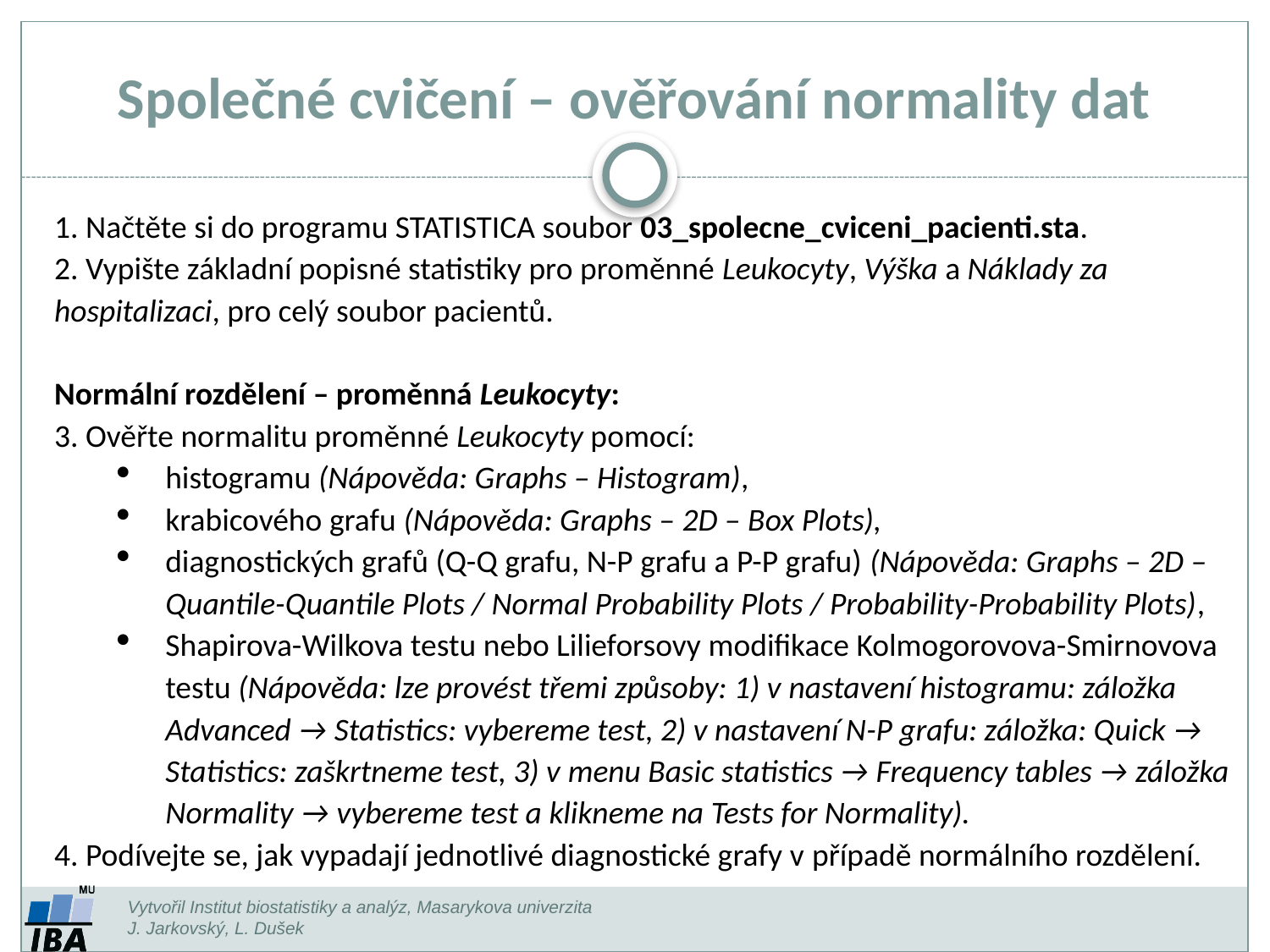

# Společné cvičení – ověřování normality dat
1. Načtěte si do programu STATISTICA soubor 03_spolecne_cviceni_pacienti.sta.
2. Vypište základní popisné statistiky pro proměnné Leukocyty, Výška a Náklady za hospitalizaci, pro celý soubor pacientů.

Normální rozdělení – proměnná Leukocyty:
3. Ověřte normalitu proměnné Leukocyty pomocí:
histogramu (Nápověda: Graphs – Histogram),
krabicového grafu (Nápověda: Graphs – 2D – Box Plots),
diagnostických grafů (Q-Q grafu, N-P grafu a P-P grafu) (Nápověda: Graphs – 2D – Quantile-Quantile Plots / Normal Probability Plots / Probability-Probability Plots),
Shapirova-Wilkova testu nebo Lilieforsovy modifikace Kolmogorovova-Smirnovova testu (Nápověda: lze provést třemi způsoby: 1) v nastavení histogramu: záložka Advanced → Statistics: vybereme test, 2) v nastavení N-P grafu: záložka: Quick → Statistics: zaškrtneme test, 3) v menu Basic statistics → Frequency tables → záložka Normality → vybereme test a klikneme na Tests for Normality).
4. Podívejte se, jak vypadají jednotlivé diagnostické grafy v případě normálního rozdělení.

Vytvořil Institut biostatistiky a analýz, Masarykova univerzita
J. Jarkovský, L. Dušek